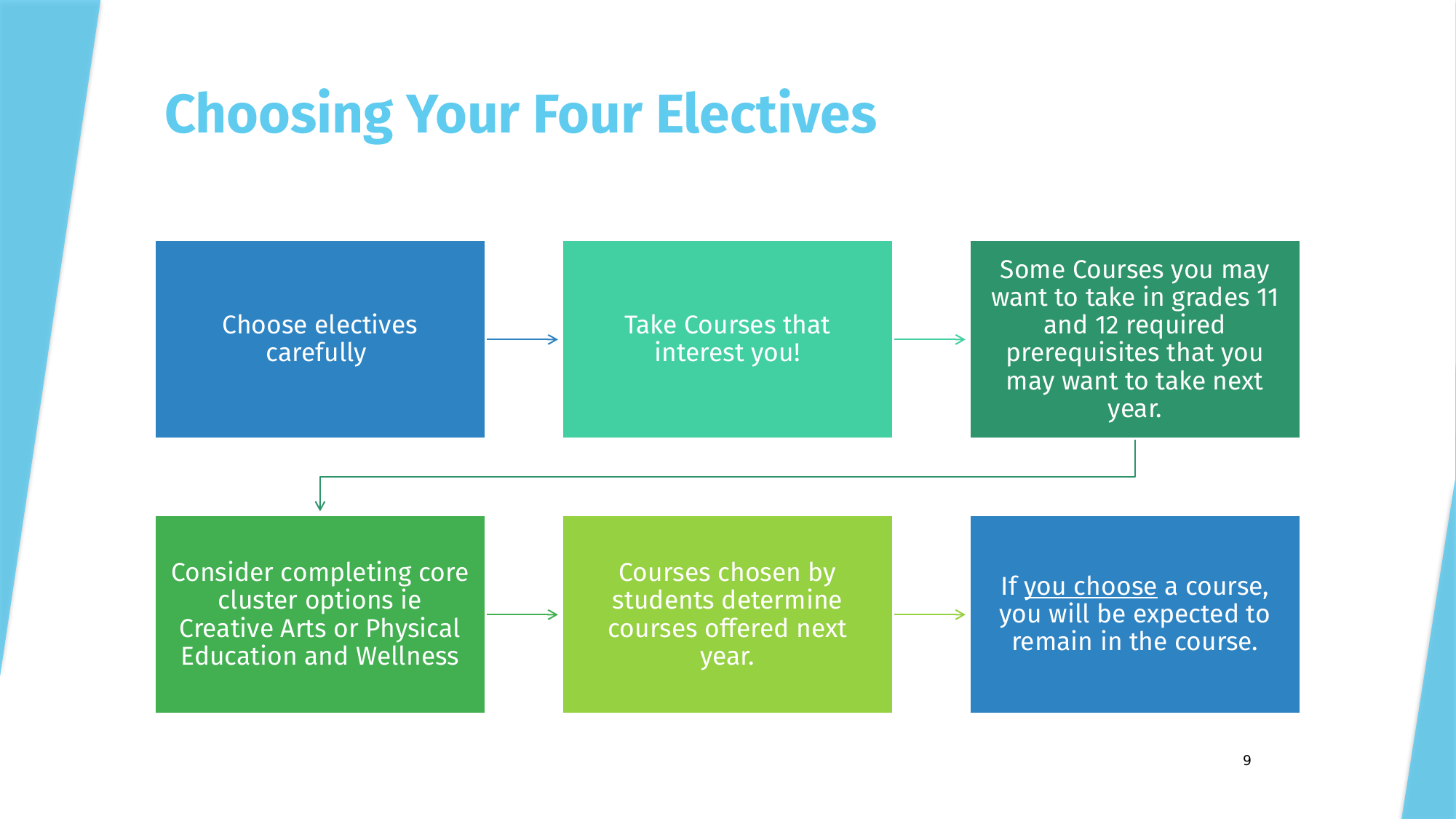

# Choosing Your Four Electives

Choose electives carefully

Take Courses that interest you!

Some Courses you may want to take in grades 11 and 12 required prerequisites that you may want to take next year.

Consider completing core cluster options ie Creative Arts or Physical Education and Wellness

Courses chosen by students determine courses offered next year.
If you choose a course, you will be expected to remain in the course.

9